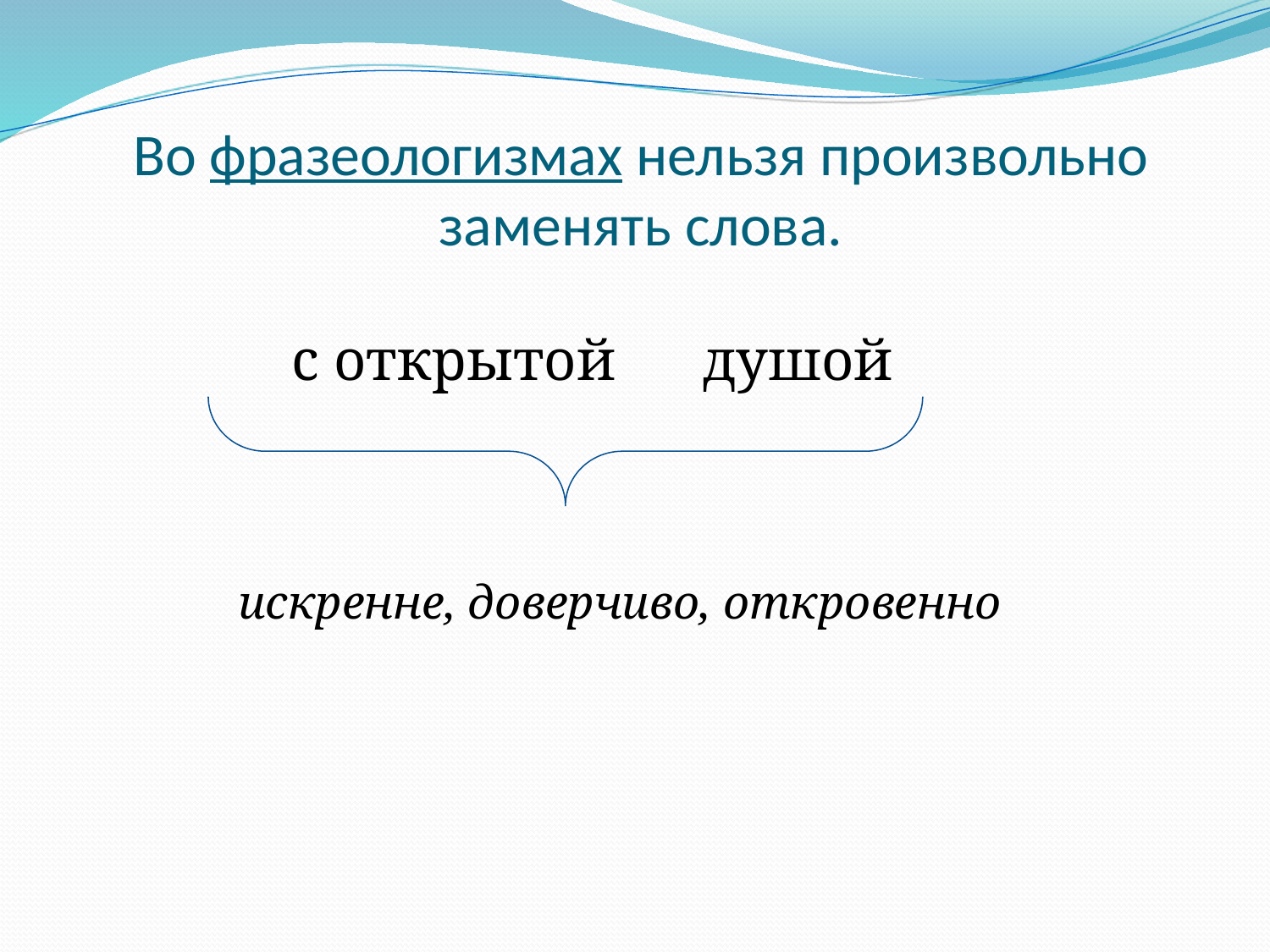

# Во фразеологизмах нельзя произвольно заменять слова.
               с открытой      душой

              искренне, доверчиво, откровенно